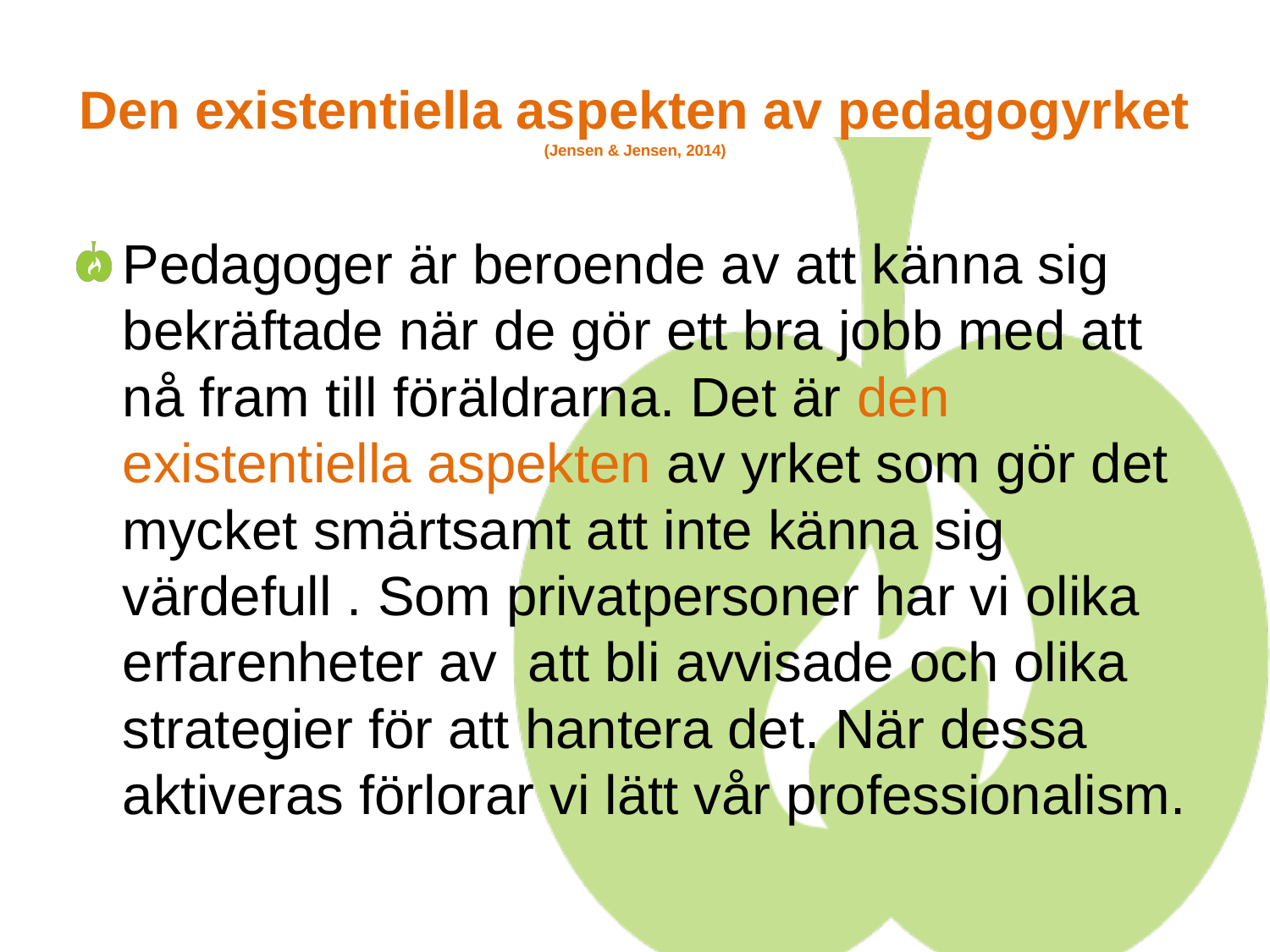

# Den existentiella aspekten av pedagogyrket (Jensen & Jensen, 2014)
Pedagoger är beroende av att känna sig bekräftade när de gör ett bra jobb med att nå fram till föräldrarna. Det är den existentiella aspekten av yrket som gör det mycket smärtsamt att inte känna sig värdefull . Som privatpersoner har vi olika erfarenheter av  att bli avvisade och olika strategier för att hantera det. När dessa aktiveras förlorar vi lätt vår professionalism.